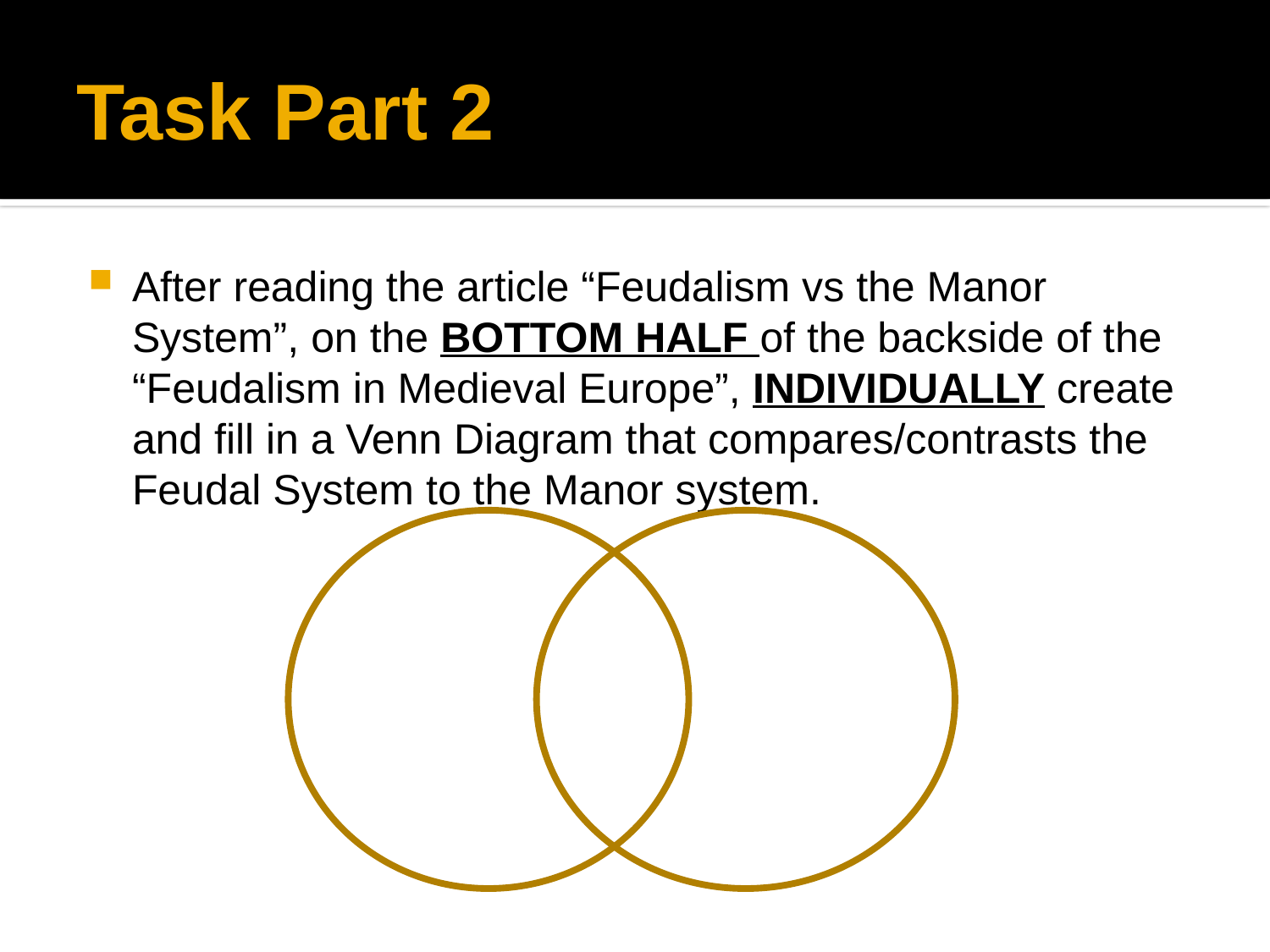

# Task Part 2
After reading the article “Feudalism vs the Manor System”, on the BOTTOM HALF of the backside of the “Feudalism in Medieval Europe”, INDIVIDUALLY create and fill in a Venn Diagram that compares/contrasts the Feudal System to the Manor system.